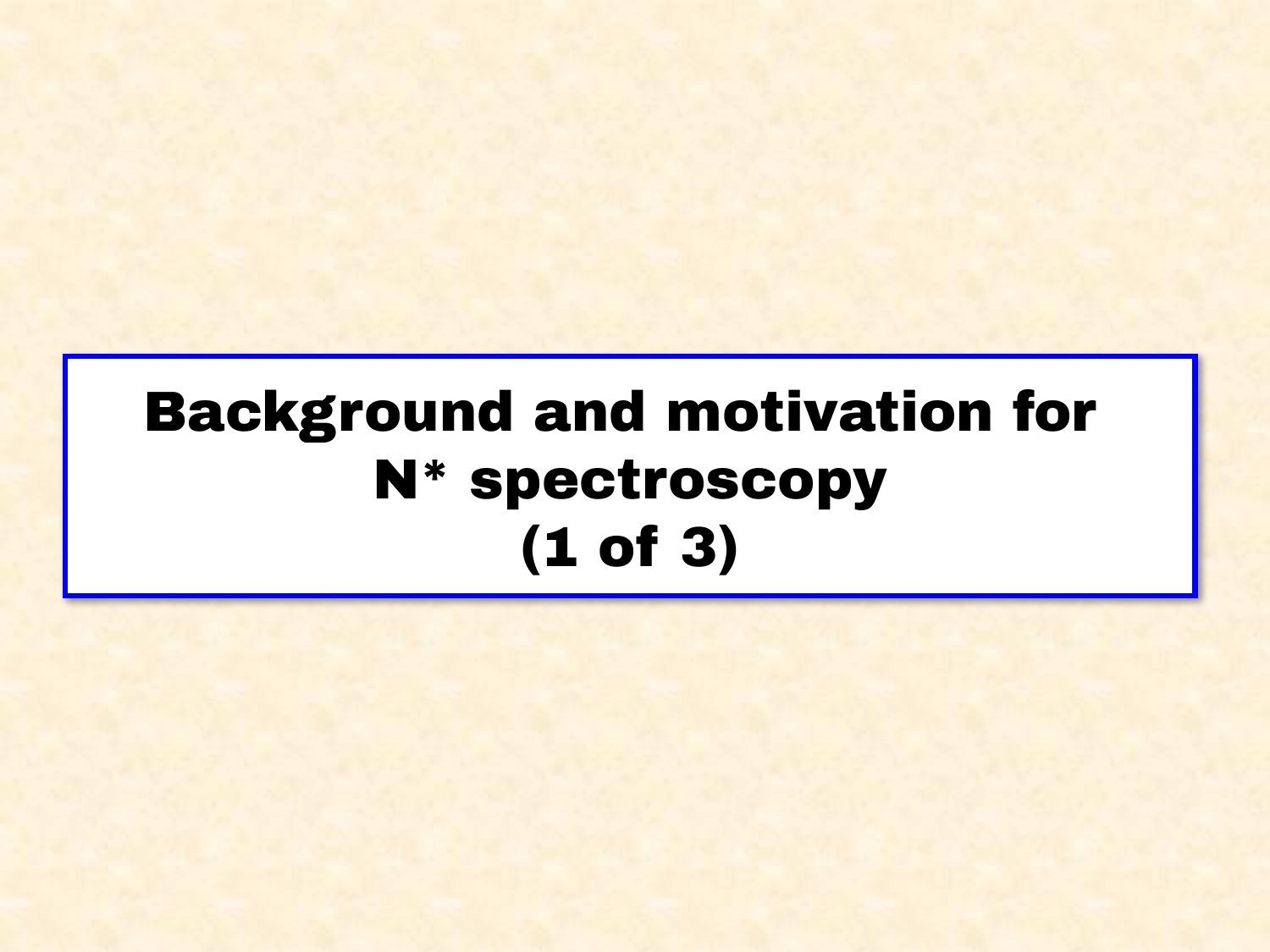

# Background and motivation for N* spectroscopy (1 of 3)